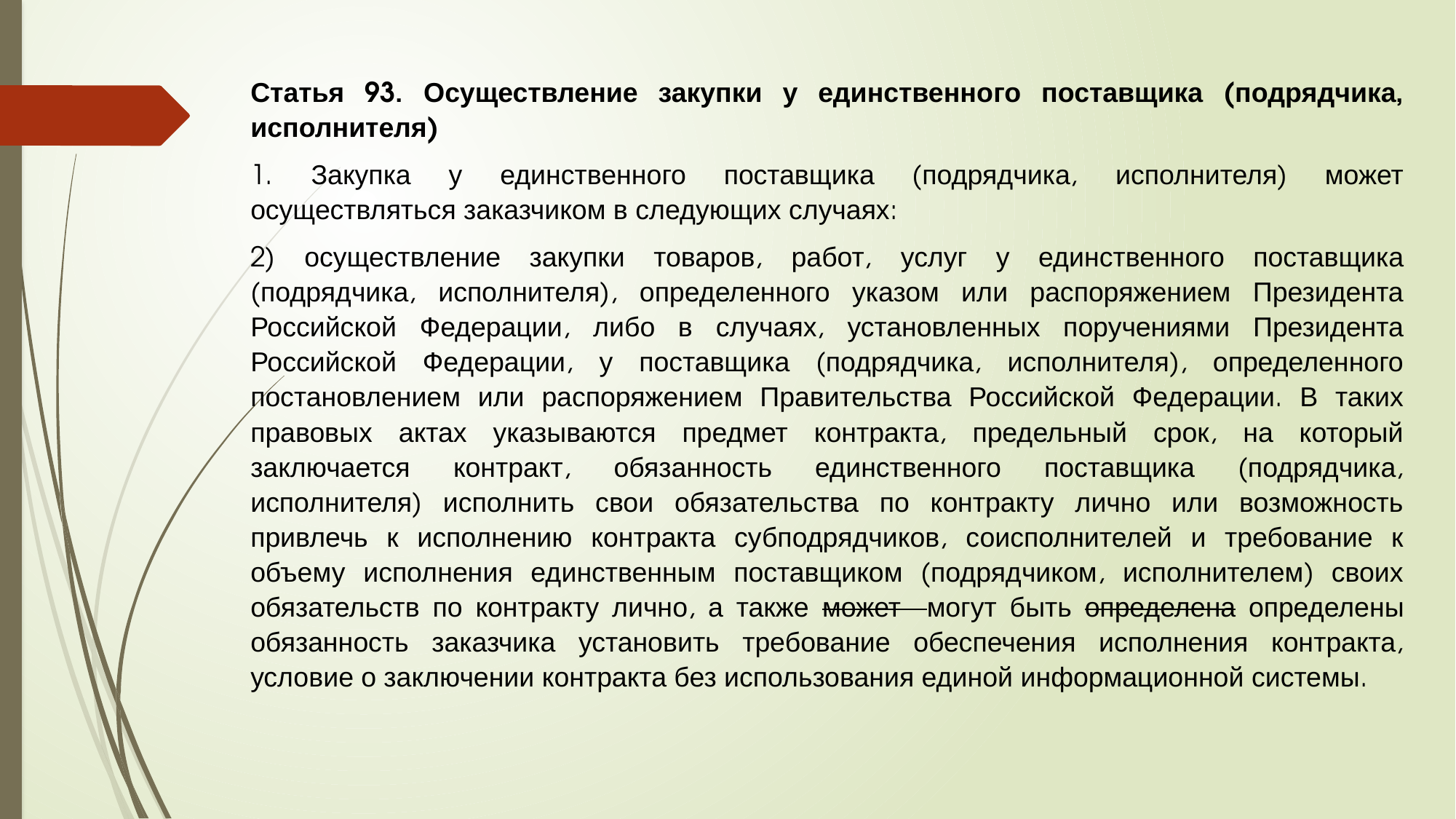

Статья 93. Осуществление закупки у единственного поставщика (подрядчика, исполнителя)
1. Закупка у единственного поставщика (подрядчика, исполнителя) может осуществляться заказчиком в следующих случаях:
2) осуществление закупки товаров, работ, услуг у единственного поставщика (подрядчика, исполнителя), определенного указом или распоряжением Президента Российской Федерации, либо в случаях, установленных поручениями Президента Российской Федерации, у поставщика (подрядчика, исполнителя), определенного постановлением или распоряжением Правительства Российской Федерации. В таких правовых актах указываются предмет контракта, предельный срок, на который заключается контракт, обязанность единственного поставщика (подрядчика, исполнителя) исполнить свои обязательства по контракту лично или возможность привлечь к исполнению контракта субподрядчиков, соисполнителей и требование к объему исполнения единственным поставщиком (подрядчиком, исполнителем) своих обязательств по контракту лично, а также может  могут быть определена определены обязанность заказчика установить требование обеспечения исполнения контракта, условие о заключении контракта без использования единой информационной системы.